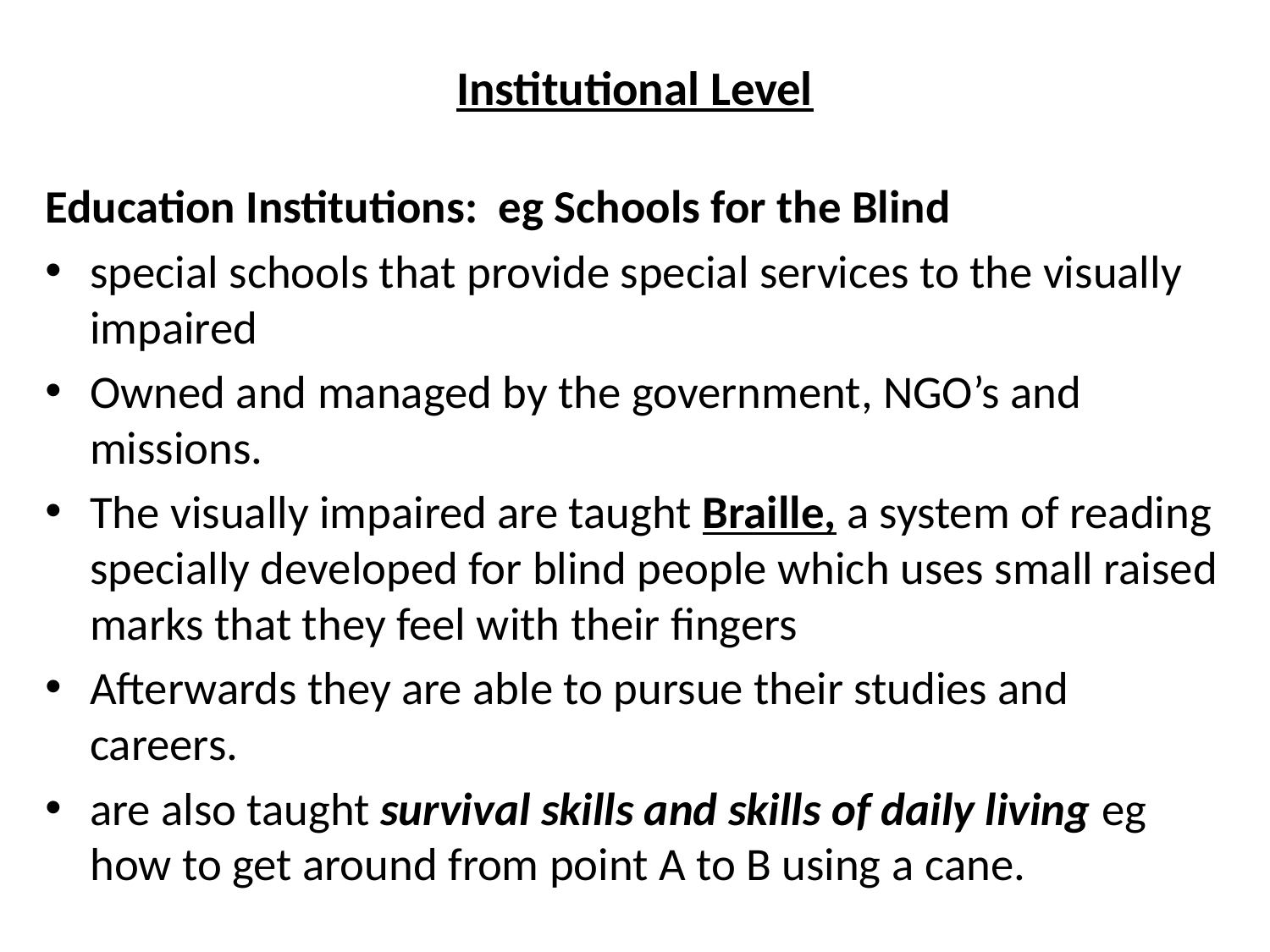

# Institutional Level
Education Institutions:  eg Schools for the Blind
special schools that provide special services to the visually impaired
Owned and managed by the government, NGO’s and missions.
The visually impaired are taught Braille, a system of reading specially developed for blind people which uses small raised marks that they feel with their fingers
Afterwards they are able to pursue their studies and careers.
are also taught survival skills and skills of daily living eg how to get around from point A to B using a cane.